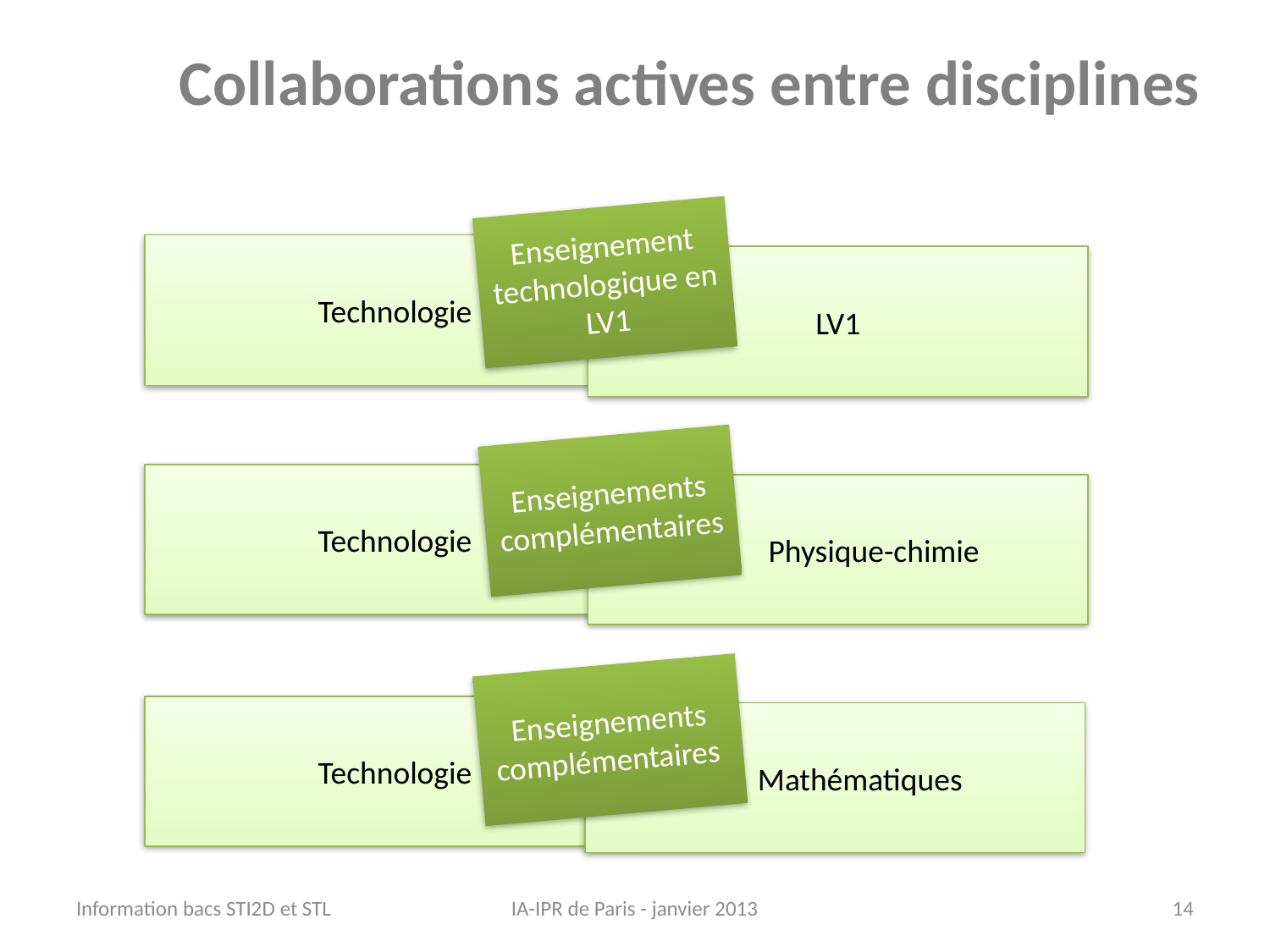

# Collaborations actives entre disciplines
Enseignement technologique en LV1
Technologie
LV1
Enseignements complémentaires
Technologie
          Physique-chimie
Enseignements complémentaires
Technologie
       Mathématiques
Information bacs STI2D et STL
IA-IPR de Paris - janvier 2013
14